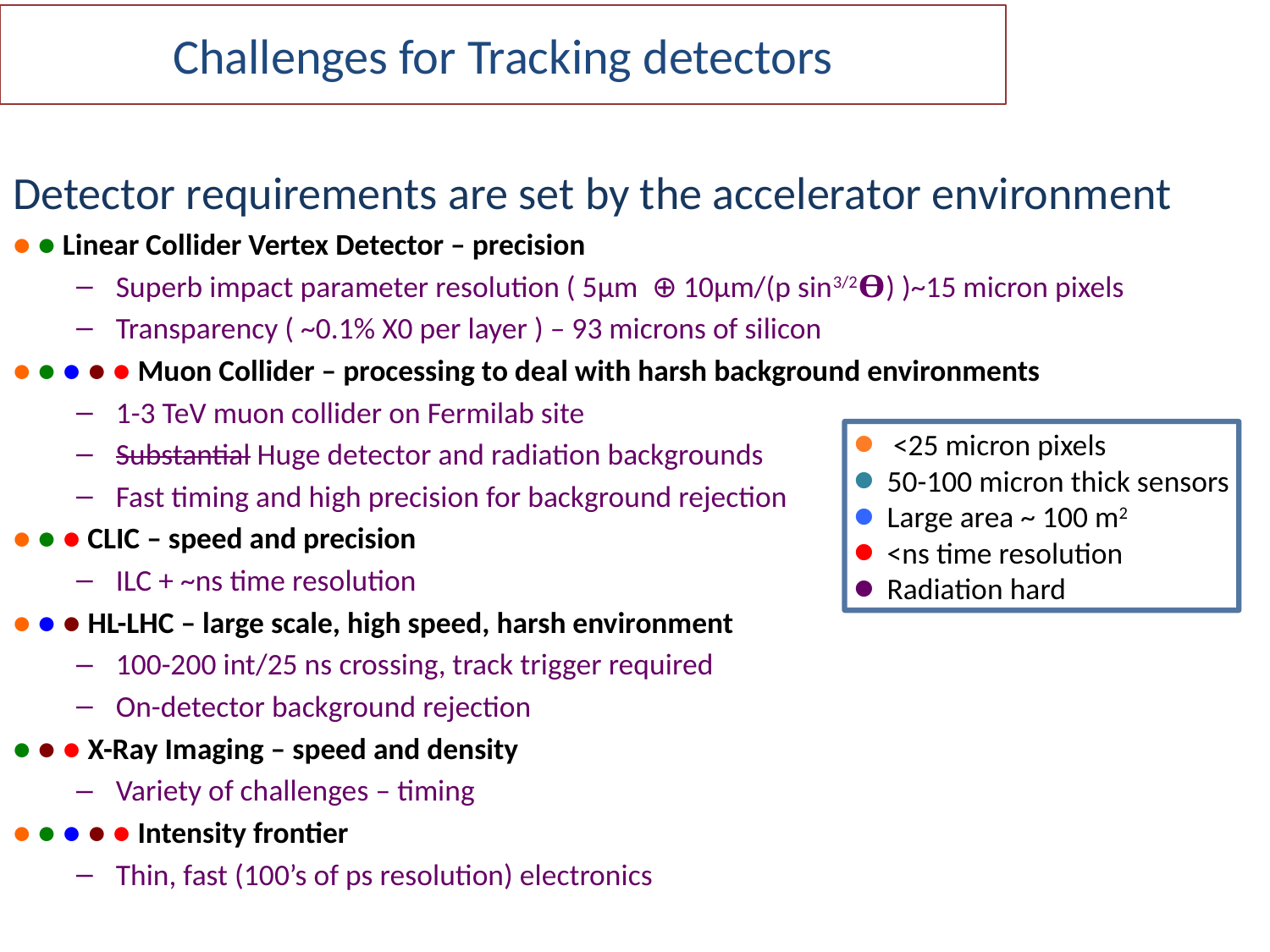

# Challenges for Tracking detectors
Detector requirements are set by the accelerator environment
● ● Linear Collider Vertex Detector – precision
Superb impact parameter resolution ( 5µm  ⊕ 10µm/(p sin3/2𝚹) )~15 micron pixels
Transparency ( ~0.1% X0 per layer ) – 93 microns of silicon
● ● ● ● ● Muon Collider – processing to deal with harsh background environments
1-3 TeV muon collider on Fermilab site
Substantial Huge detector and radiation backgrounds
Fast timing and high precision for background rejection
● ● ● CLIC – speed and precision
ILC + ~ns time resolution
● ● ● HL-LHC – large scale, high speed, harsh environment
100-200 int/25 ns crossing, track trigger required
On-detector background rejection
● ● ● X-Ray Imaging – speed and density
Variety of challenges – timing
● ● ● ● ● Intensity frontier
Thin, fast (100’s of ps resolution) electronics

<25 micron pixels
50-100 micron thick sensors
Large area ~ 100 m2
<ns time resolution
Radiation hard